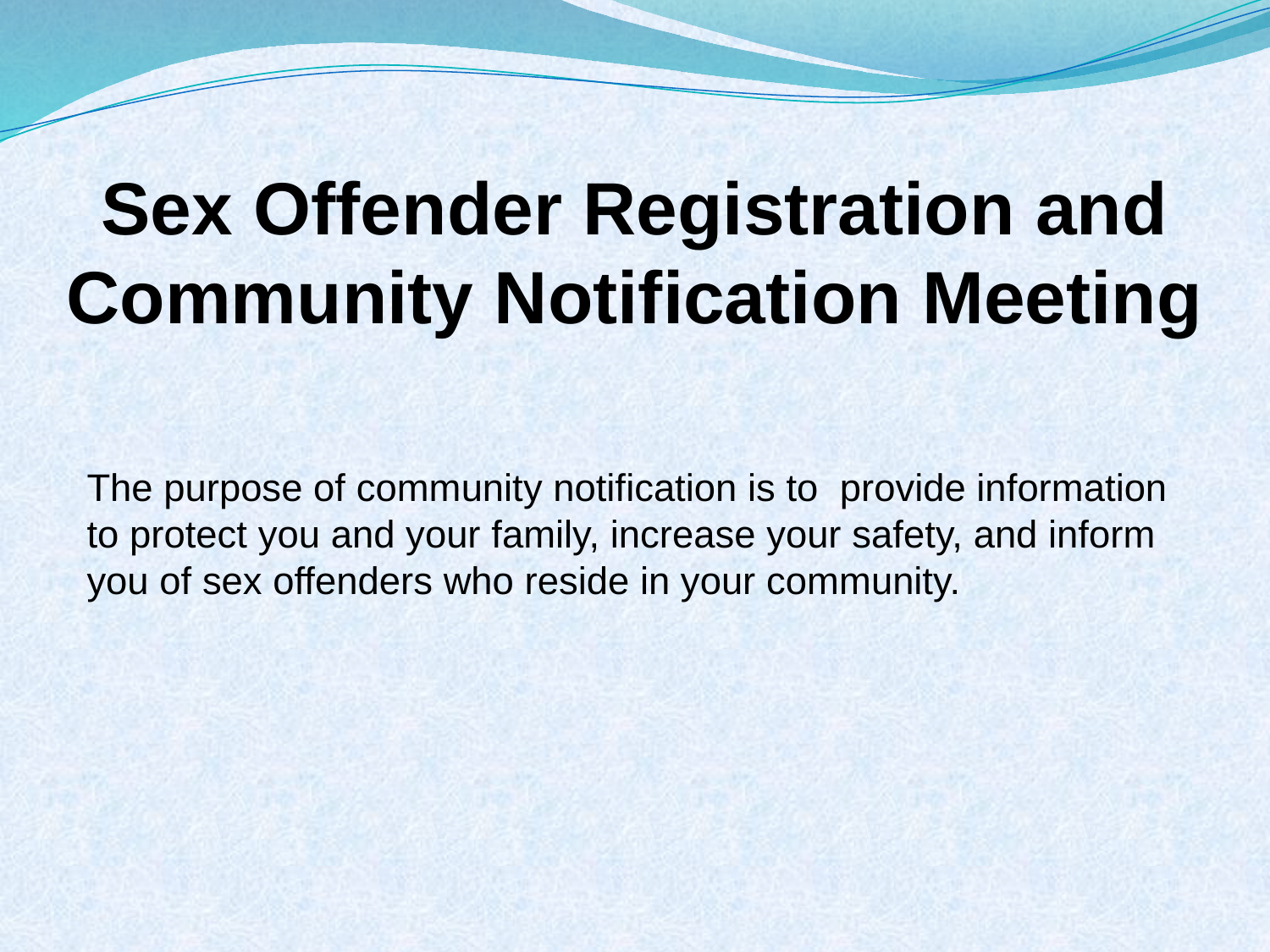

# Sex Offender Registration and Community Notification Meeting

	The purpose of community notification is to  provide information to protect you and your family, increase your safety, and inform you of sex offenders who reside in your community.